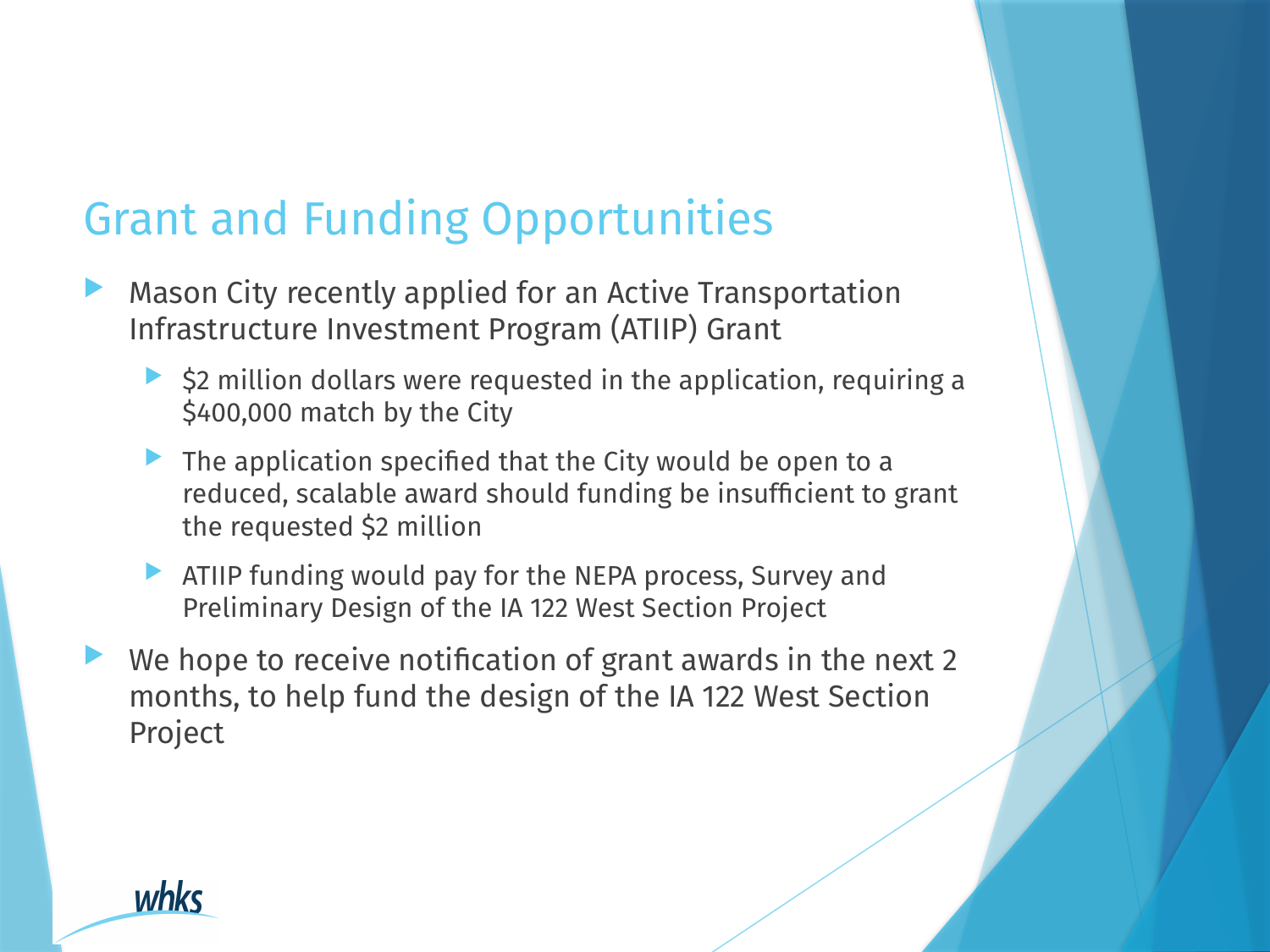

# Grant and Funding Opportunities
Mason City recently applied for an Active Transportation Infrastructure Investment Program (ATIIP) Grant
$2 million dollars were requested in the application, requiring a $400,000 match by the City
The application specified that the City would be open to a reduced, scalable award should funding be insufficient to grant the requested $2 million
ATIIP funding would pay for the NEPA process, Survey and Preliminary Design of the IA 122 West Section Project
We hope to receive notification of grant awards in the next 2 months, to help fund the design of the IA 122 West Section Project